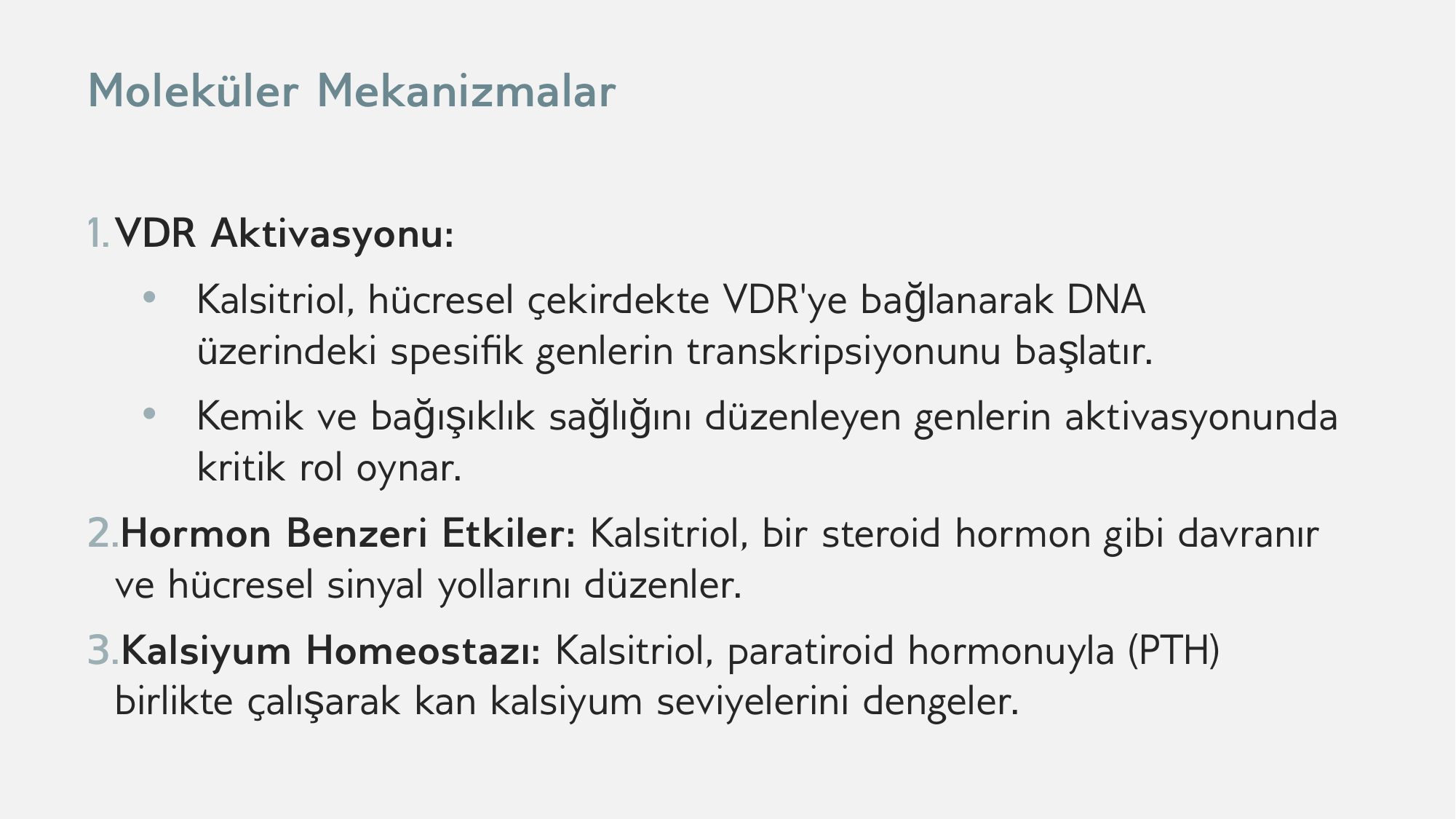

Moleküler Mekanizmalar

VDR Aktivasyonu:
Kalsitriol, hücresel çekirdekte VDR'ye bağlanarak DNA üzerindeki spesifik genlerin transkripsiyonunu başlatır.
Kemik ve bağışıklık sağlığını düzenleyen genlerin aktivasyonunda kritik rol oynar.
Hormon Benzeri Etkiler: Kalsitriol, bir steroid hormon gibi davranır ve hücresel sinyal yollarını düzenler.
Kalsiyum Homeostazı: Kalsitriol, paratiroid hormonuyla (PTH) birlikte çalışarak kan kalsiyum seviyelerini dengeler.